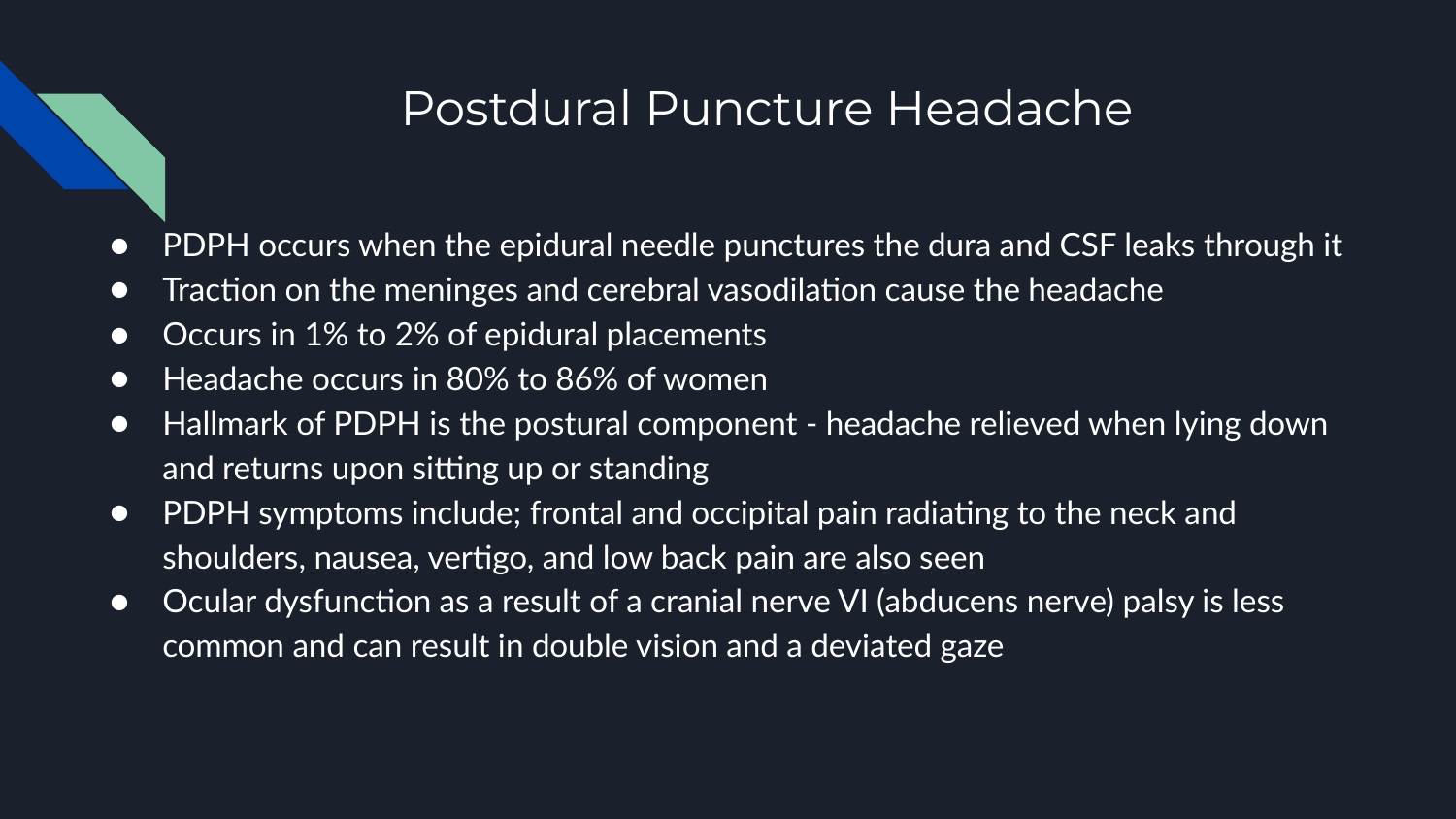

# Postdural Puncture Headache
PDPH occurs when the epidural needle punctures the dura and CSF leaks through it
Traction on the meninges and cerebral vasodilation cause the headache
Occurs in 1% to 2% of epidural placements
Headache occurs in 80% to 86% of women
Hallmark of PDPH is the postural component - headache relieved when lying down and returns upon sitting up or standing
PDPH symptoms include; frontal and occipital pain radiating to the neck and shoulders, nausea, vertigo, and low back pain are also seen
Ocular dysfunction as a result of a cranial nerve VI (abducens nerve) palsy is less common and can result in double vision and a deviated gaze